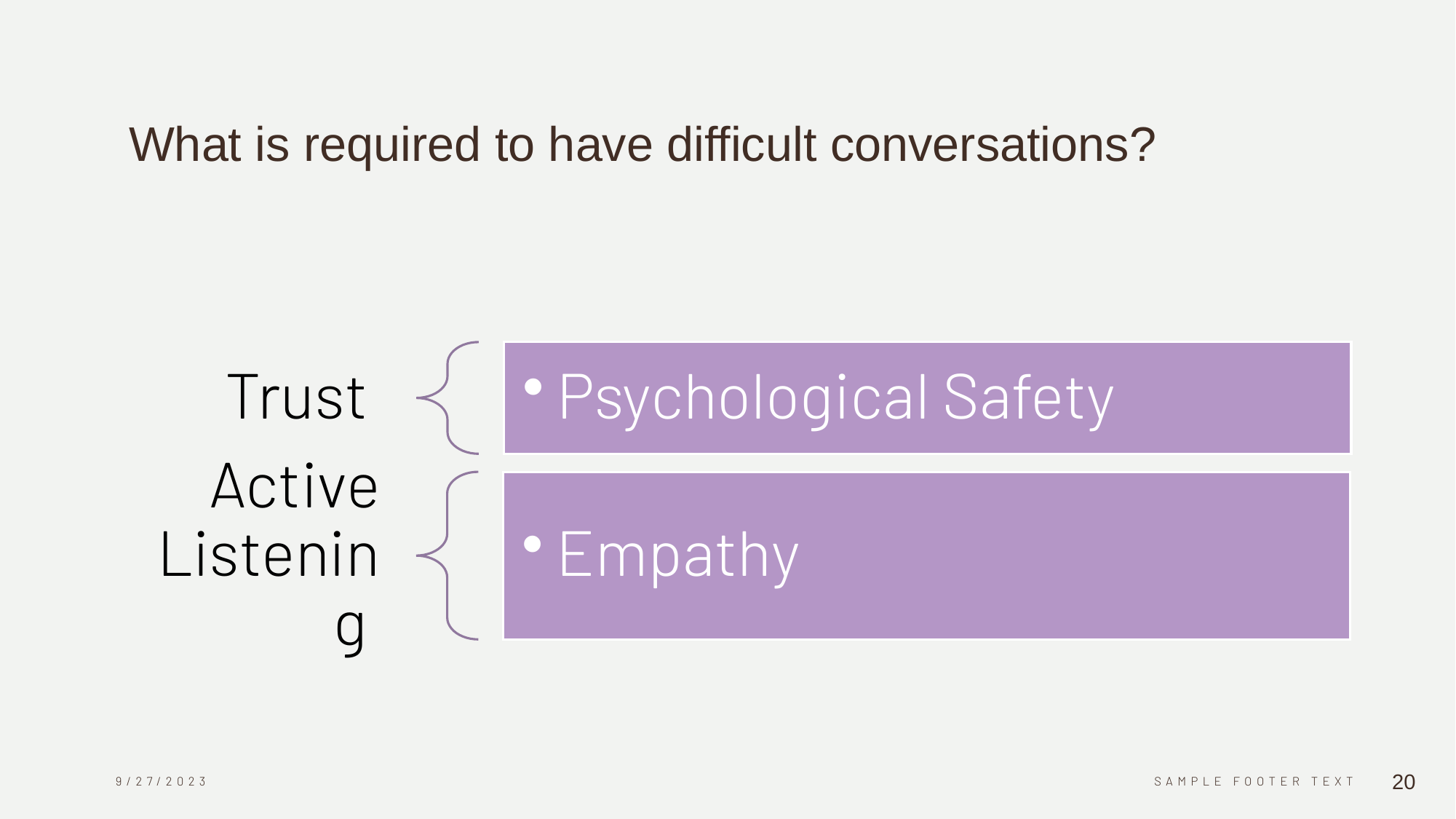

# What is required to have difficult conversations?
Trust
Psychological Safety
Active Listening
Empathy
9/27/2023
Sample Footer Text
20